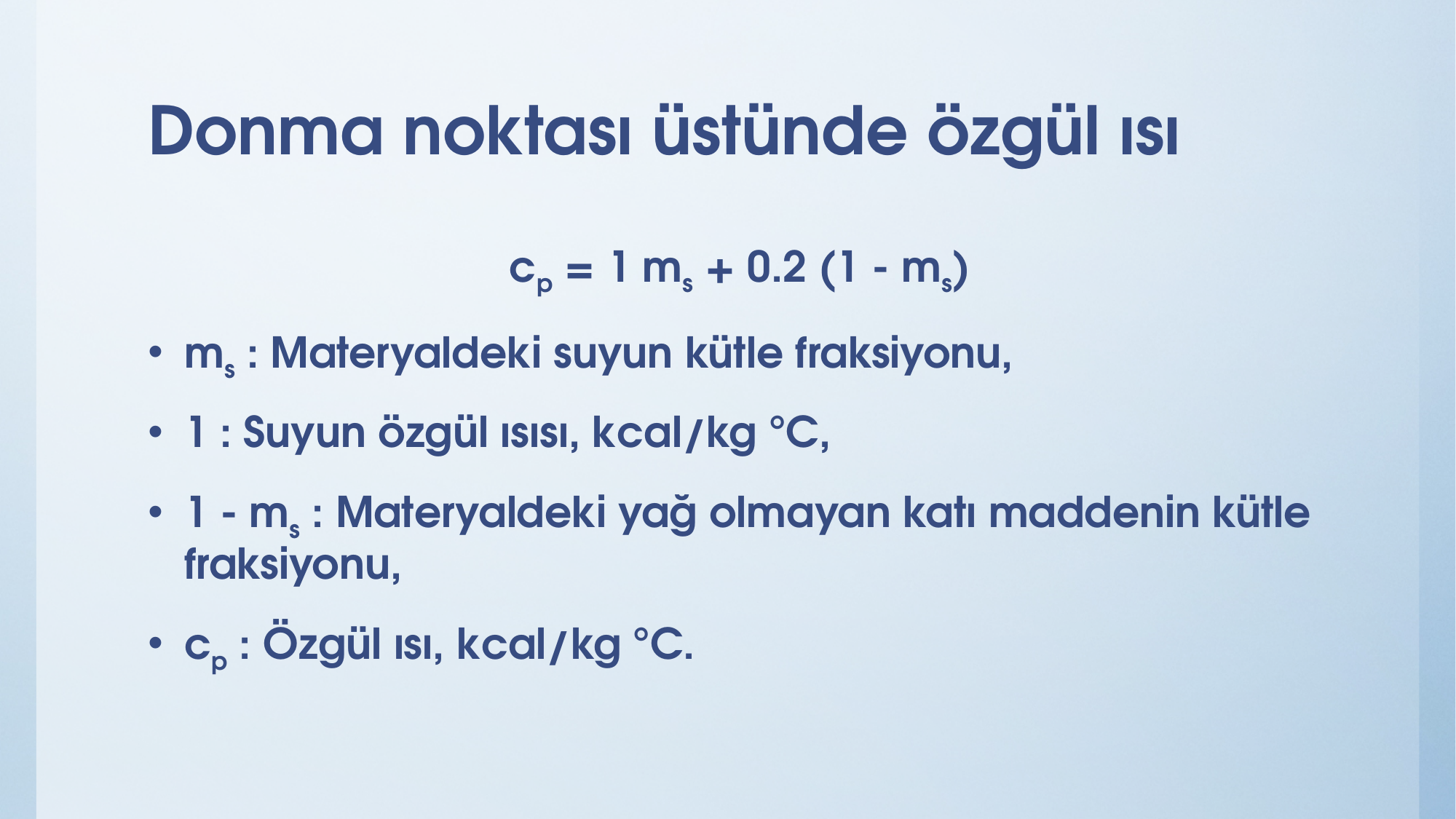

# Donma noktası üstünde özgül ısı
cp = 1 ms + 0.2 (1 - ms)
ms : Materyaldeki suyun kütle fraksiyonu,
1 : Suyun özgül ısısı, kcal/kg °C,
1 - ms : Materyaldeki yağ olmayan katı maddenin kütle fraksiyonu,
cp : Özgül ısı, kcal/kg °C.